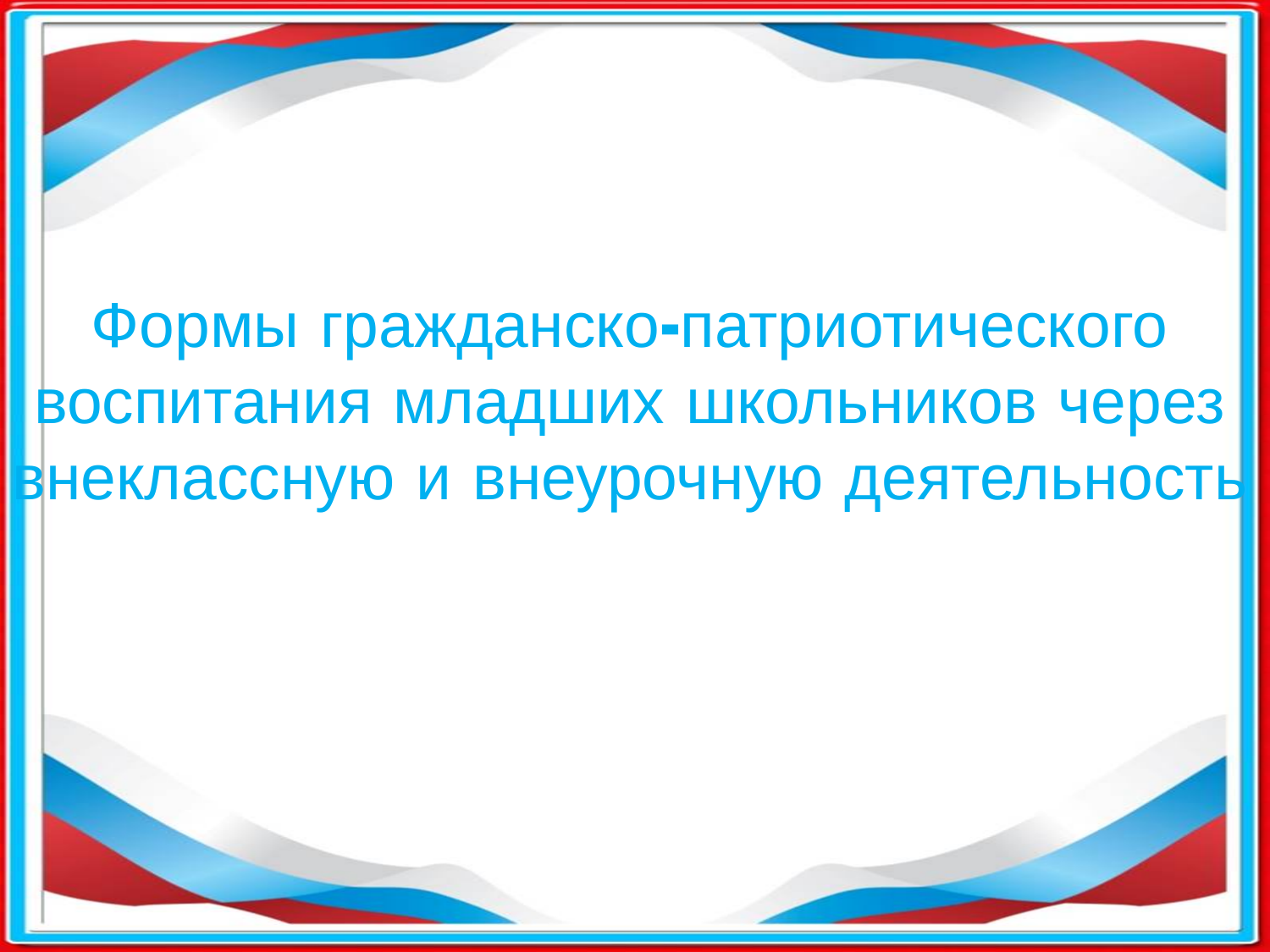

Формы гражданско-патриотического воспитания младших школьников через внеклассную и внеурочную деятельность